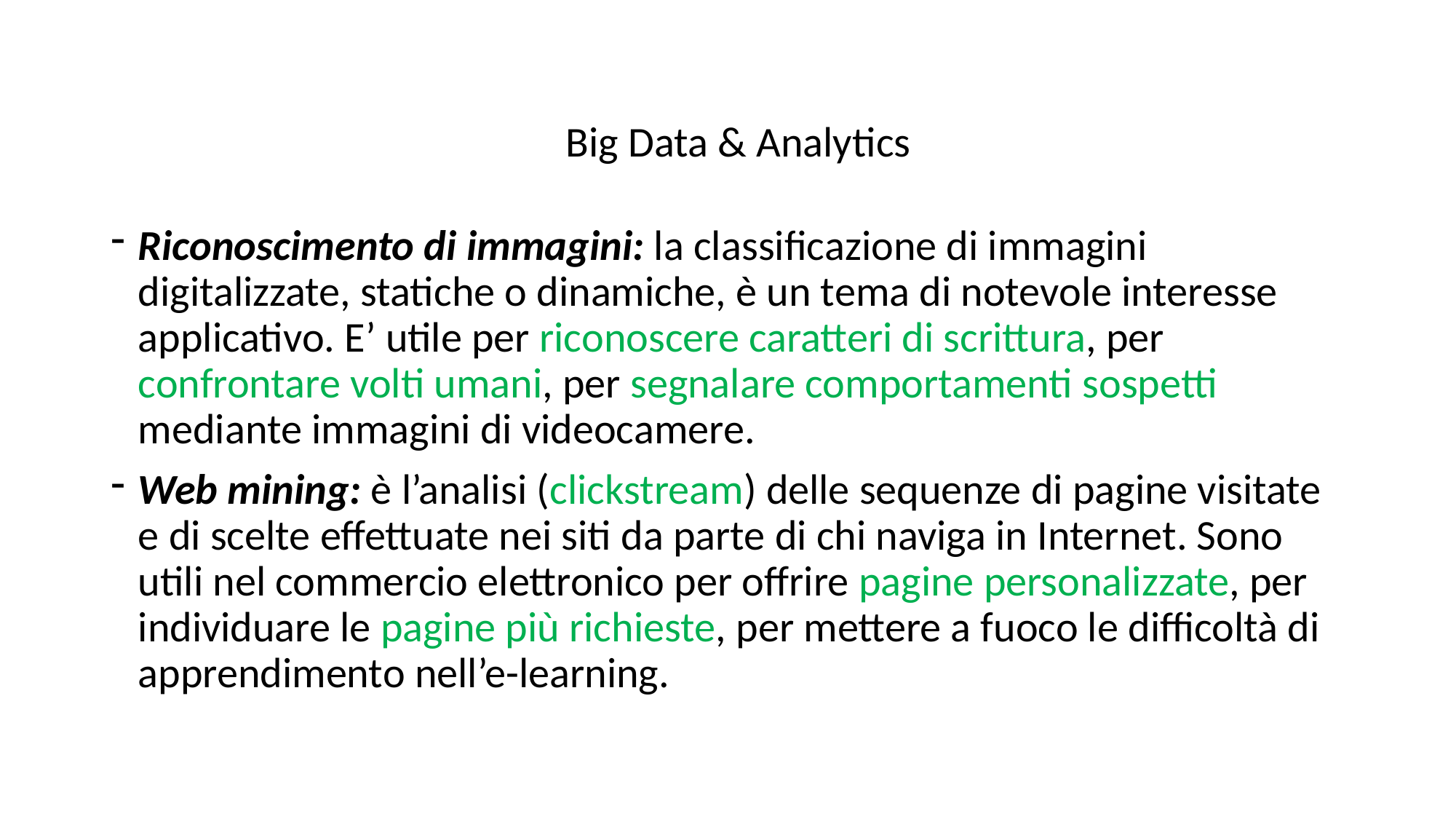

# Big Data & Analytics
Riconoscimento di immagini: la classificazione di immagini digitalizzate, statiche o dinamiche, è un tema di notevole interesse applicativo. E’ utile per riconoscere caratteri di scrittura, per confrontare volti umani, per segnalare comportamenti sospetti mediante immagini di videocamere.
Web mining: è l’analisi (clickstream) delle sequenze di pagine visitate e di scelte effettuate nei siti da parte di chi naviga in Internet. Sono utili nel commercio elettronico per offrire pagine personalizzate, per individuare le pagine più richieste, per mettere a fuoco le difficoltà di apprendimento nell’e-learning.